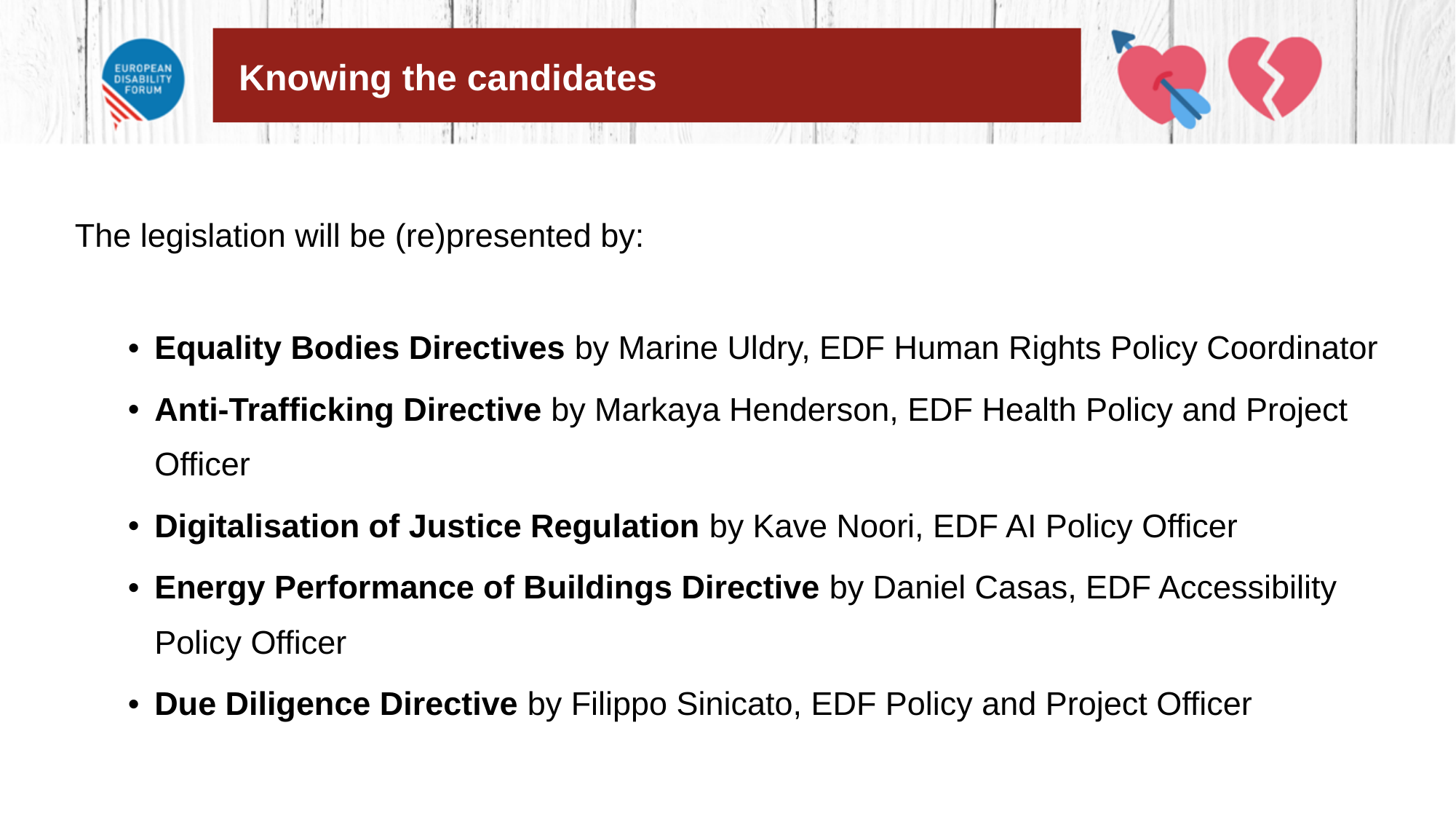

Knowing the candidates

The legislation will be (re)presented by:

Equality Bodies Directives by Marine Uldry, EDF Human Rights Policy Coordinator
Anti-Trafficking Directive by Markaya Henderson, EDF Health Policy and Project Officer
Digitalisation of Justice Regulation by Kave Noori, EDF AI Policy Officer
Energy Performance of Buildings Directive by Daniel Casas, EDF Accessibility Policy Officer
Due Diligence Directive by Filippo Sinicato, EDF Policy and Project Officer